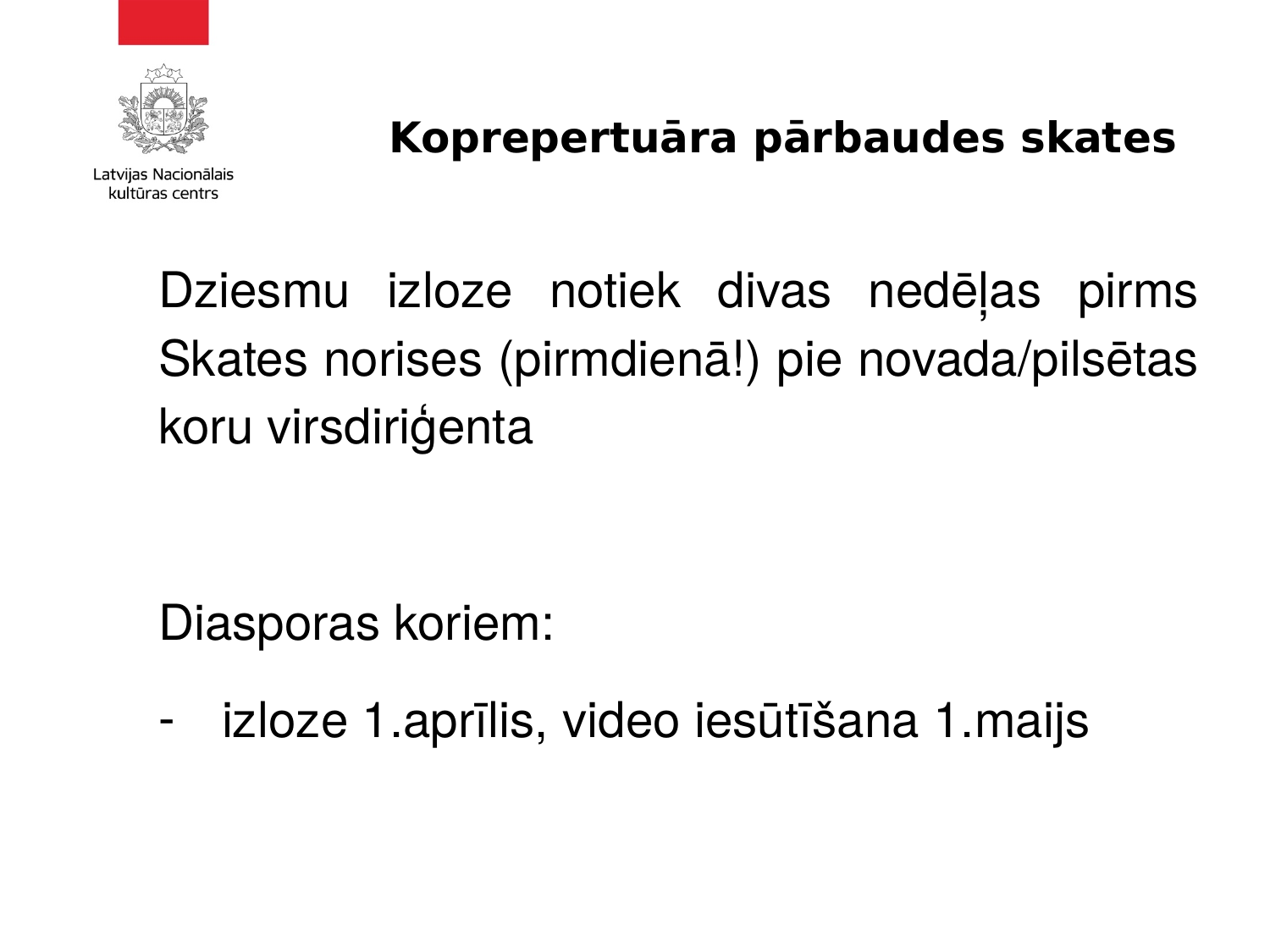

# Koprepertuāra pārbaudes skates
Dziesmu izloze notiek divas nedēļas pirms Skates norises (pirmdienā!) pie novada/pilsētas koru virsdiriģenta

Diasporas koriem:
izloze 1.aprīlis, video iesūtīšana 1.maijs